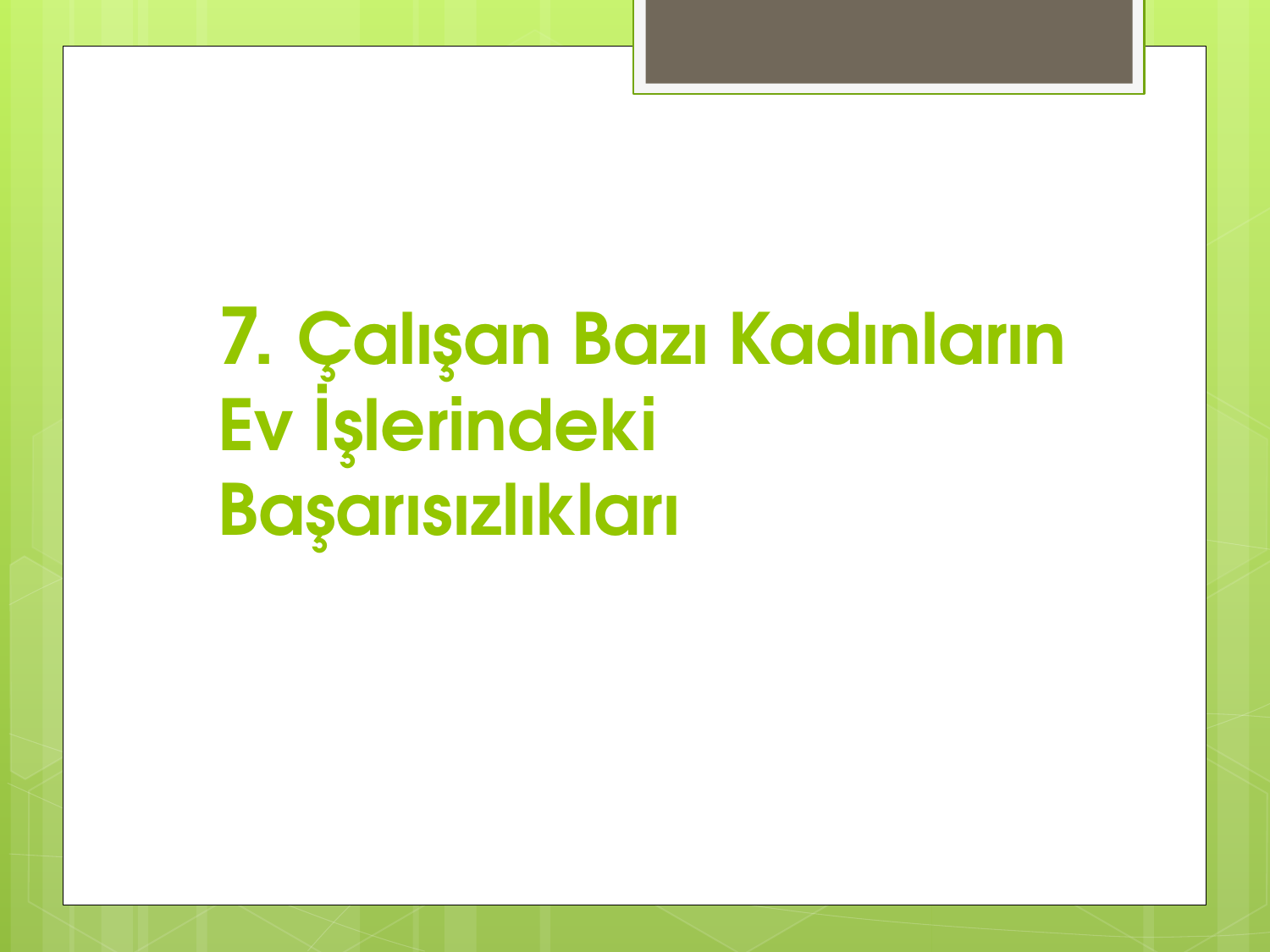

# 7. Çalışan Bazı Kadınların Ev İşlerindeki Başarısızlıkları